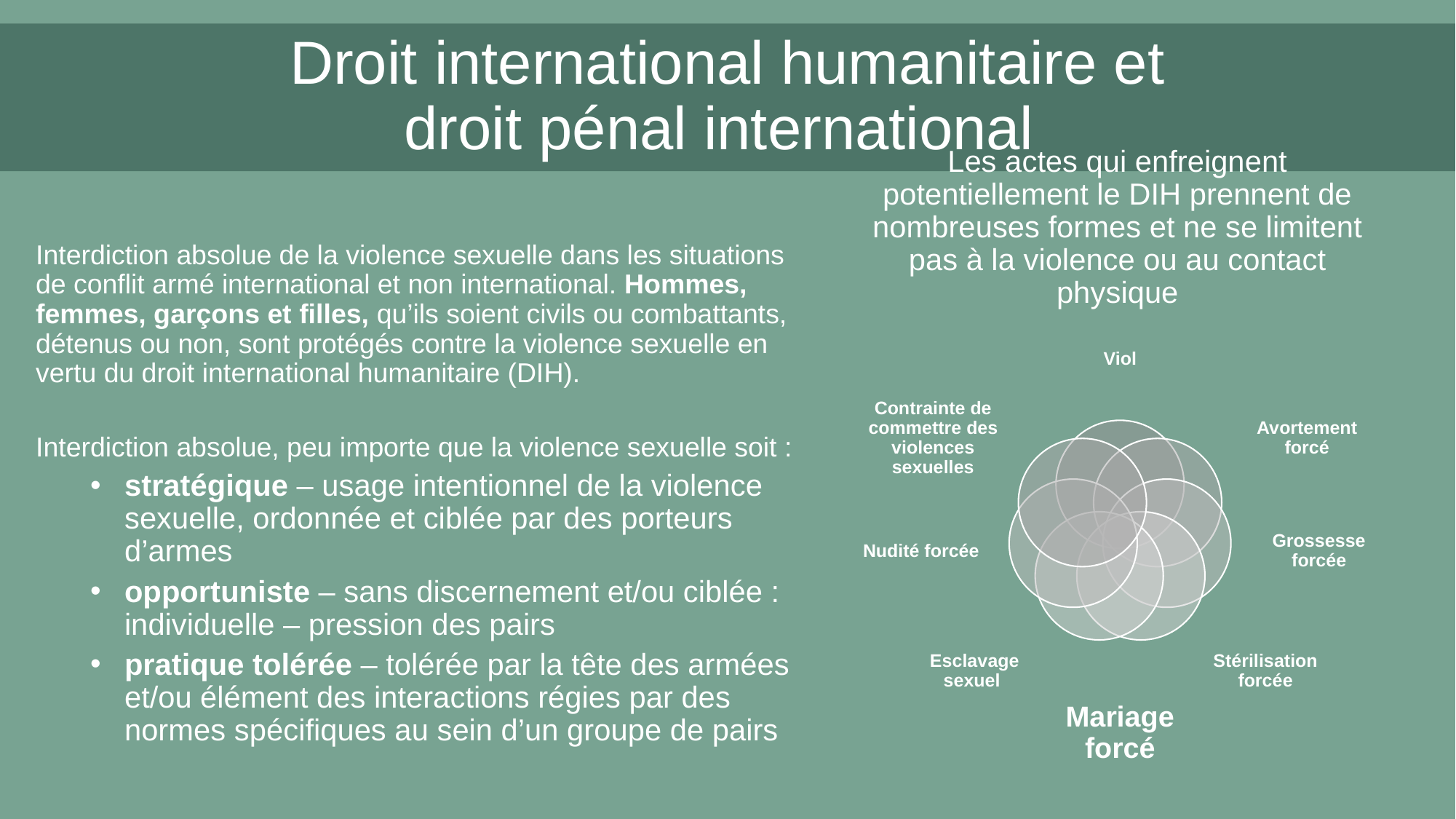

# Droit international humanitaire et droit pénal international

Interdiction absolue de la violence sexuelle dans les situations de conflit armé international et non international. Hommes, femmes, garçons et filles, qu’ils soient civils ou combattants, détenus ou non, sont protégés contre la violence sexuelle en vertu du droit international humanitaire (DIH).
Interdiction absolue, peu importe que la violence sexuelle soit :
stratégique – usage intentionnel de la violence sexuelle, ordonnée et ciblée par des porteurs d’armes
opportuniste – sans discernement et/ou ciblée : individuelle – pression des pairs
pratique tolérée – tolérée par la tête des armées et/ou élément des interactions régies par des normes spécifiques au sein d’un groupe de pairs

Les actes qui enfreignent potentiellement le DIH prennent de nombreuses formes et ne se limitent pas à la violence ou au contact physique
Viol
Avortement forcé
Grossesse forcée
Stérilisation forcée
Esclavage sexuel
Nudité forcée
Contrainte de commettre des violences sexuelles

Mariage forcé